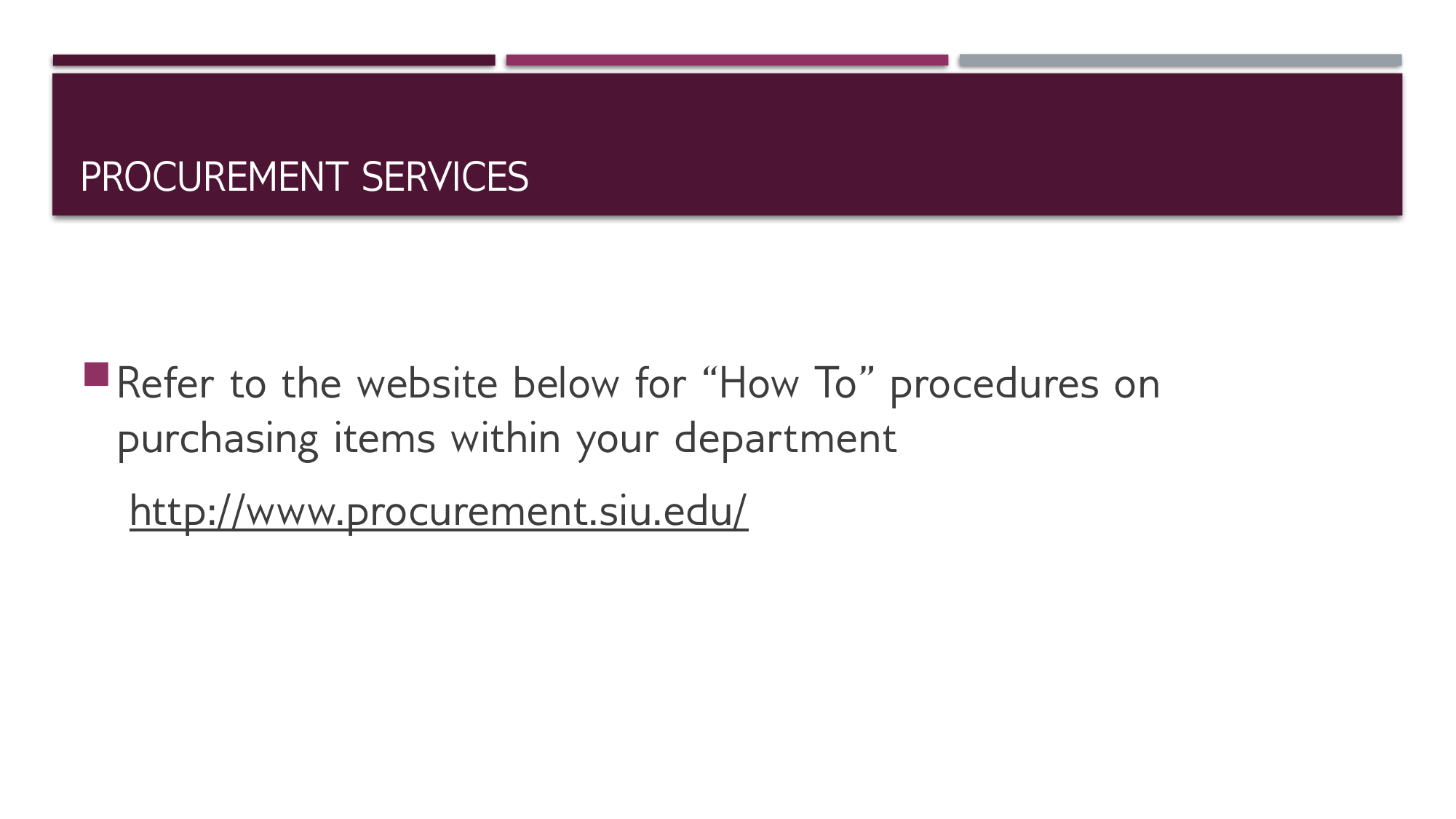

# Procurement Services
Refer to the website below for “How To” procedures on purchasing items within your department
	 http://www.procurement.siu.edu/